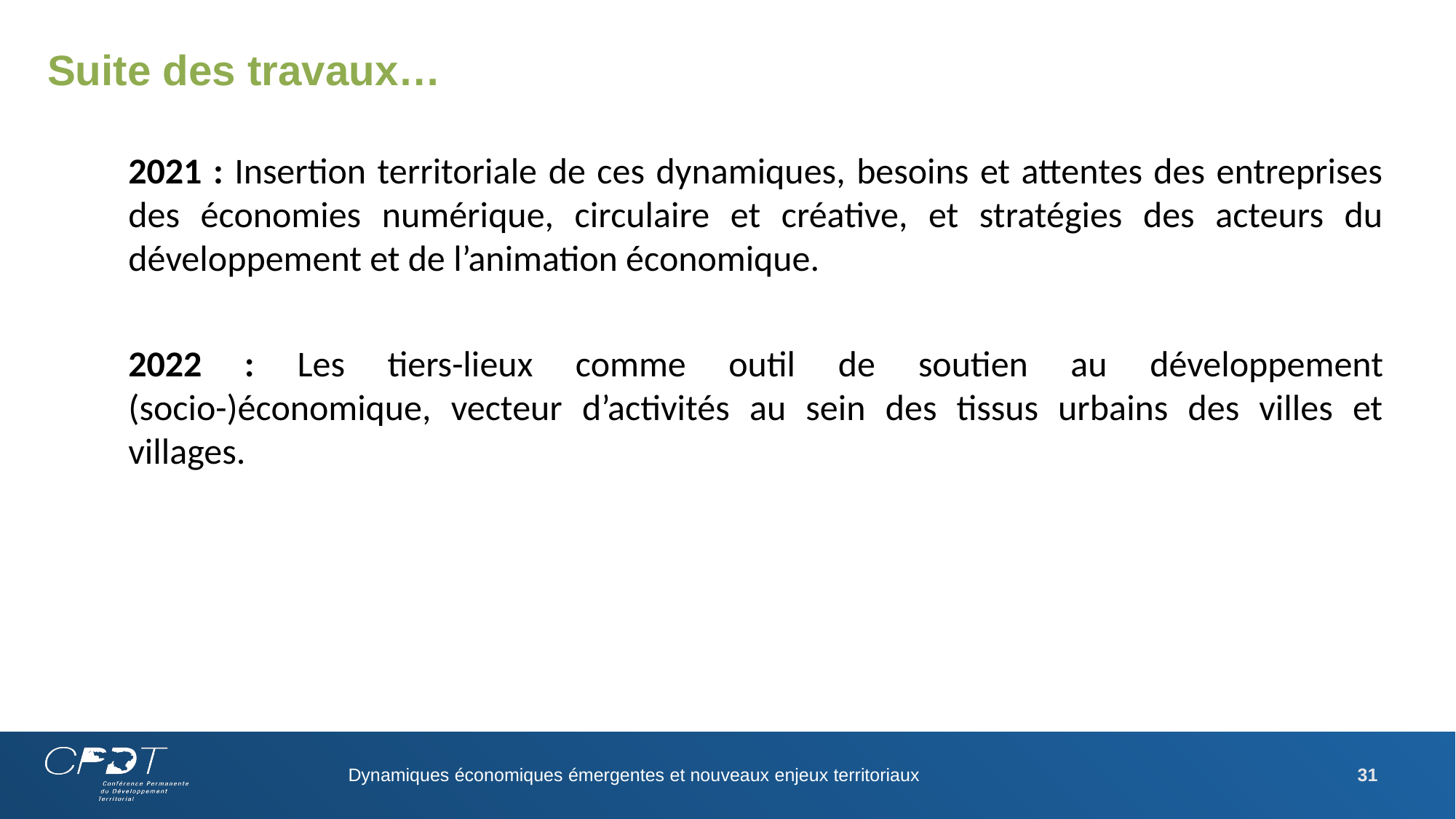

# Suite des travaux…
2021 : Insertion territoriale de ces dynamiques, besoins et attentes des entreprises des économies numérique, circulaire et créative, et stratégies des acteurs du développement et de l’animation économique.

2022 : Les tiers-lieux comme outil de soutien au développement (socio-)économique, vecteur d’activités au sein des tissus urbains des villes et villages.